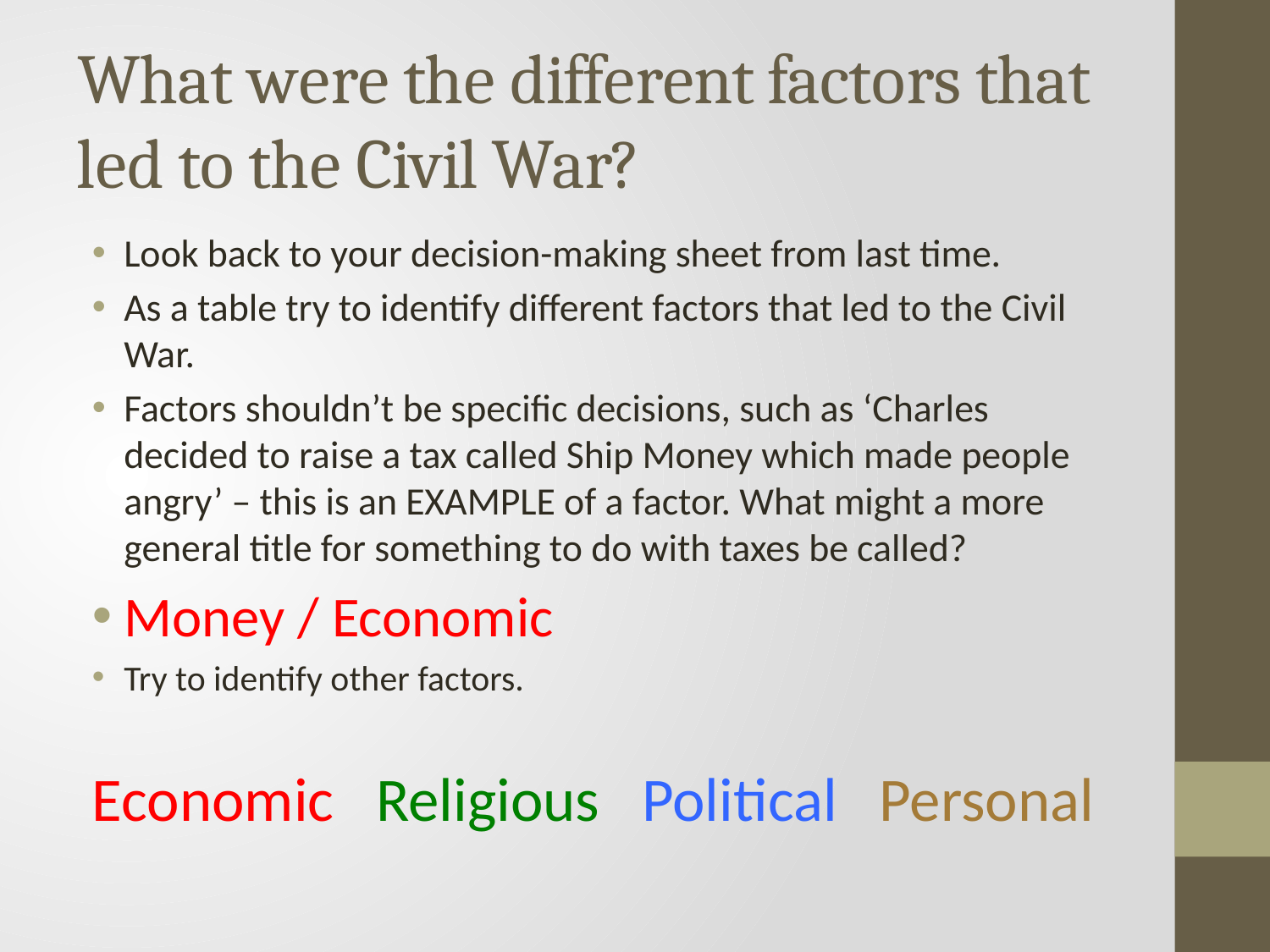

# What were the different factors that led to the Civil War?
Look back to your decision-making sheet from last time.
As a table try to identify different factors that led to the Civil War.
Factors shouldn’t be specific decisions, such as ‘Charles decided to raise a tax called Ship Money which made people angry’ – this is an EXAMPLE of a factor. What might a more general title for something to do with taxes be called?
Money / Economic
Try to identify other factors.

Economic   Religious   Political   Personal